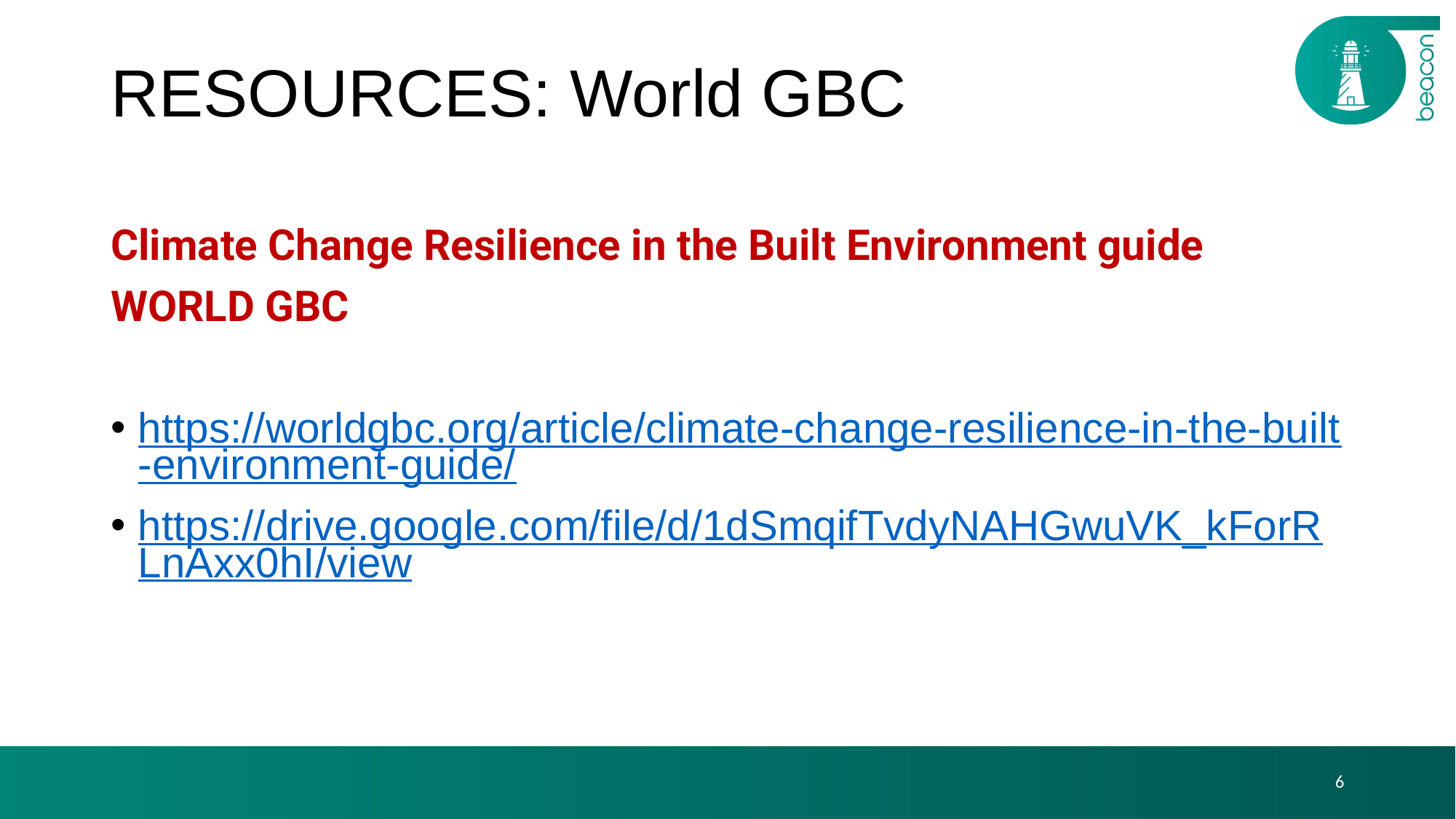

# RESOURCES: World GBC
Climate Change Resilience in the Built Environment guide
WORLD GBC

https://worldgbc.org/article/climate-change-resilience-in-the-built-environment-guide/
https://drive.google.com/file/d/1dSmqifTvdyNAHGwuVK_kForRLnAxx0hI/view

6